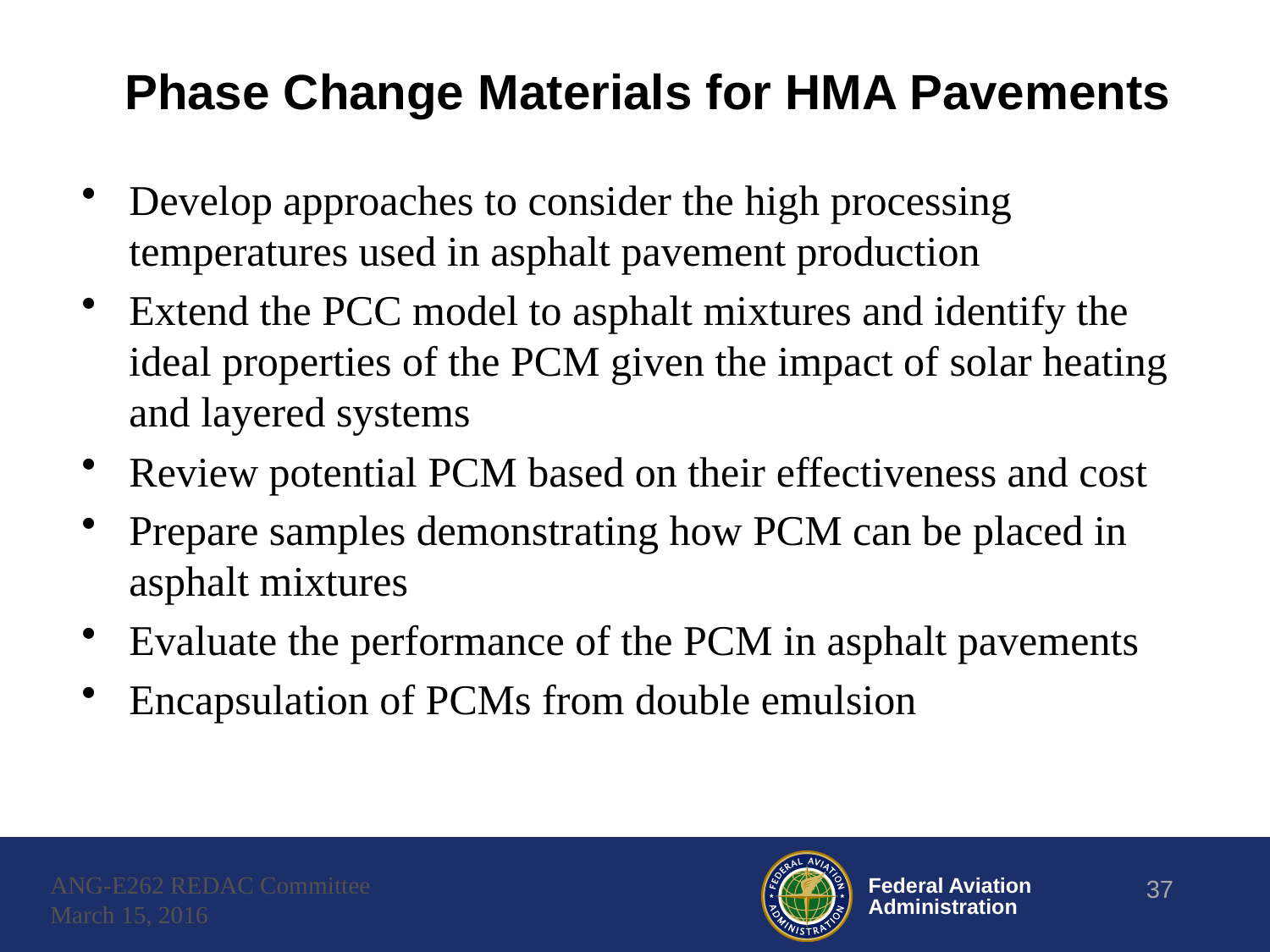

# Phase Change Materials for HMA Pavements
Develop approaches to consider the high processing temperatures used in asphalt pavement production
Extend the PCC model to asphalt mixtures and identify the ideal properties of the PCM given the impact of solar heating and layered systems
Review potential PCM based on their effectiveness and cost
Prepare samples demonstrating how PCM can be placed in asphalt mixtures
Evaluate the performance of the PCM in asphalt pavements
Encapsulation of PCMs from double emulsion
ANG-E262 REDAC Committee
March 15, 2016
37